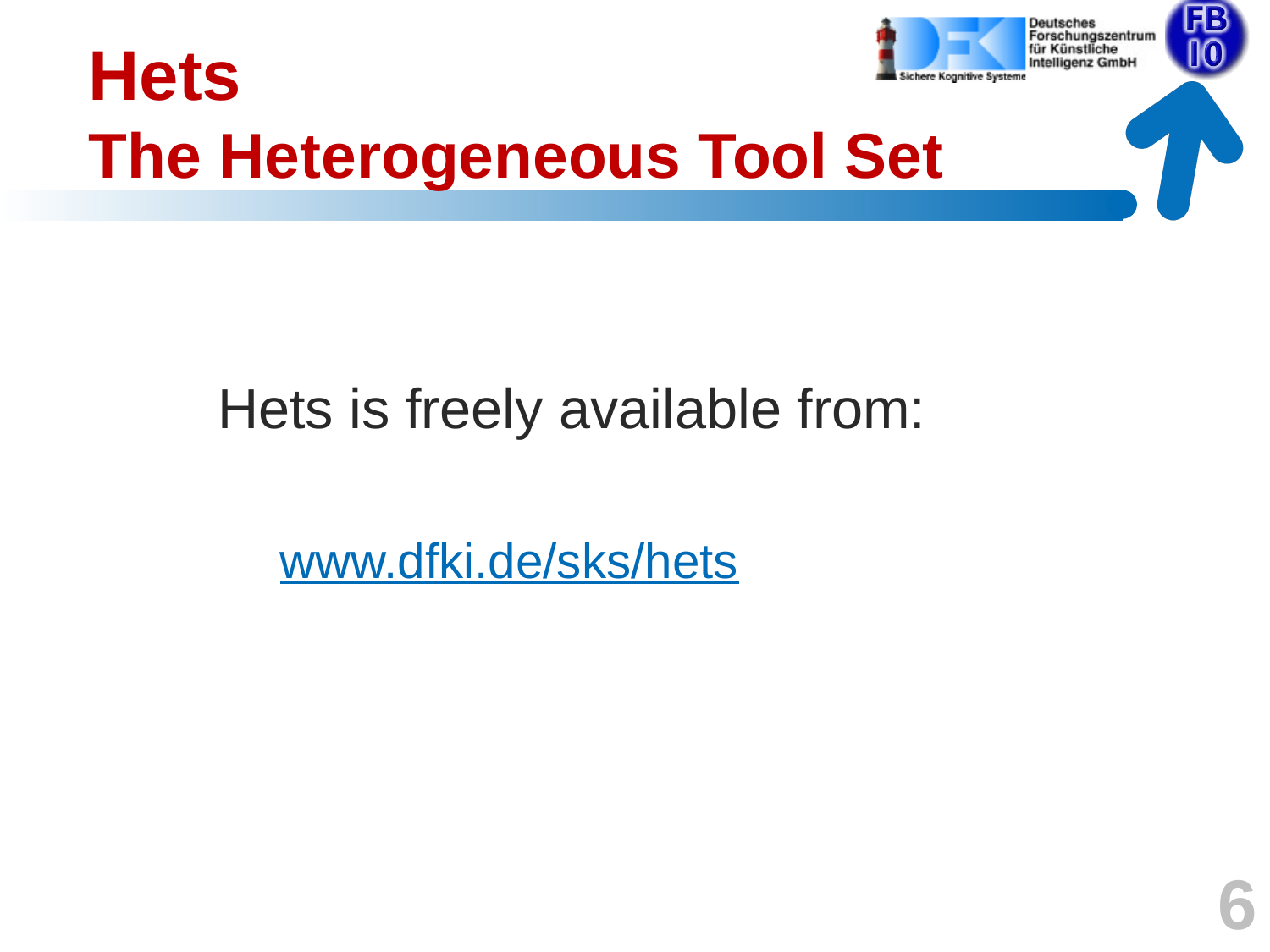

Hets
The Heterogeneous Tool Set
Hets is freely available from:

www.dfki.de/sks/hets
6